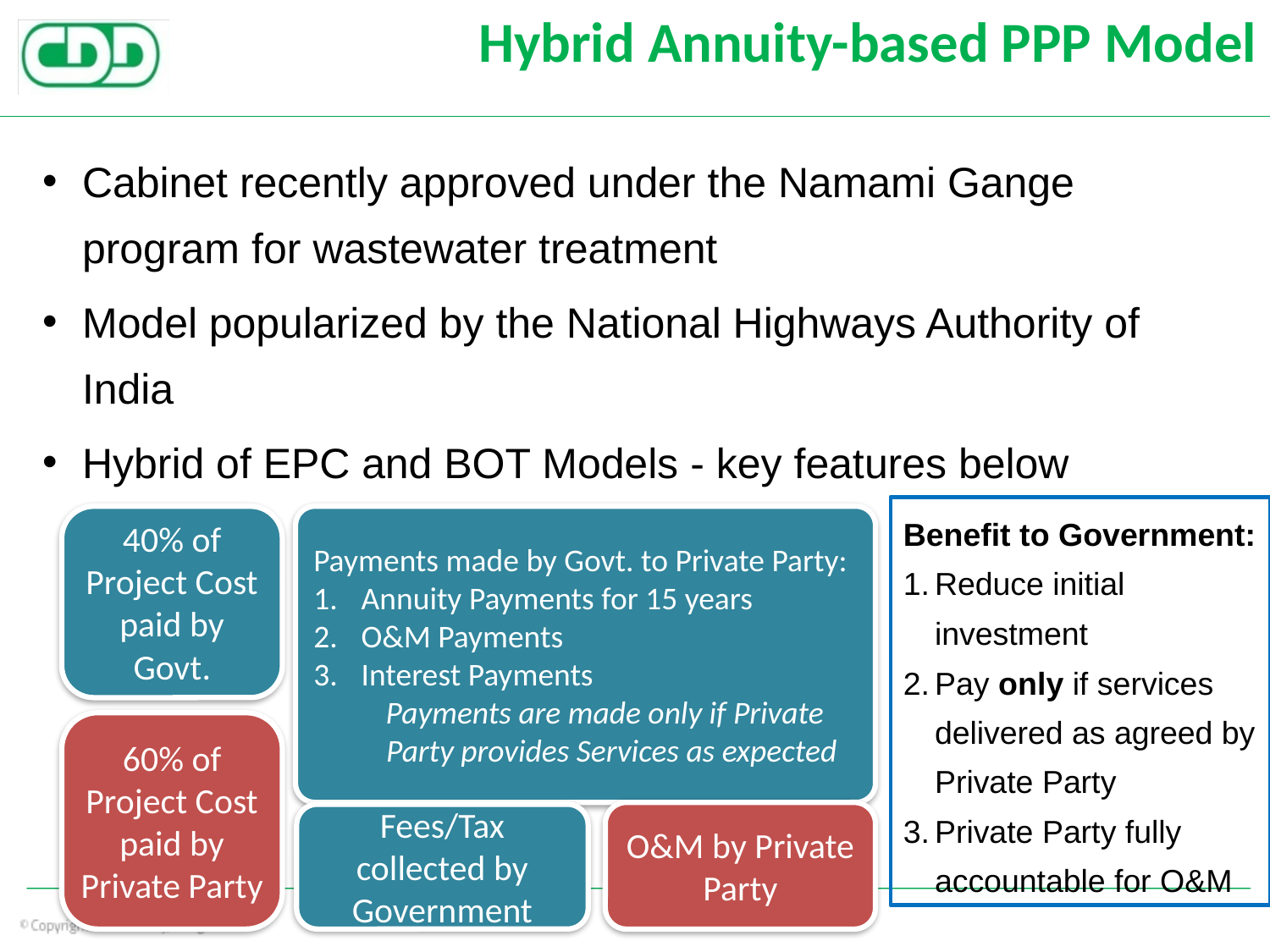

# Hybrid Annuity-based PPP Model
Cabinet recently approved under the Namami Gange program for wastewater treatment
Model popularized by the National Highways Authority of India
Hybrid of EPC and BOT Models - key features below
Benefit to Government:
Reduce initial investment
Pay only if services delivered as agreed by Private Party
Private Party fully accountable for O&M
Payments made by Govt. to Private Party:
Annuity Payments for 15 years
O&M Payments
Interest Payments
Payments are made only if Private Party provides Services as expected
40% of Project Cost paid by Govt.
60% of Project Cost paid by Private Party
O&M by Private Party
Fees/Tax collected by Government